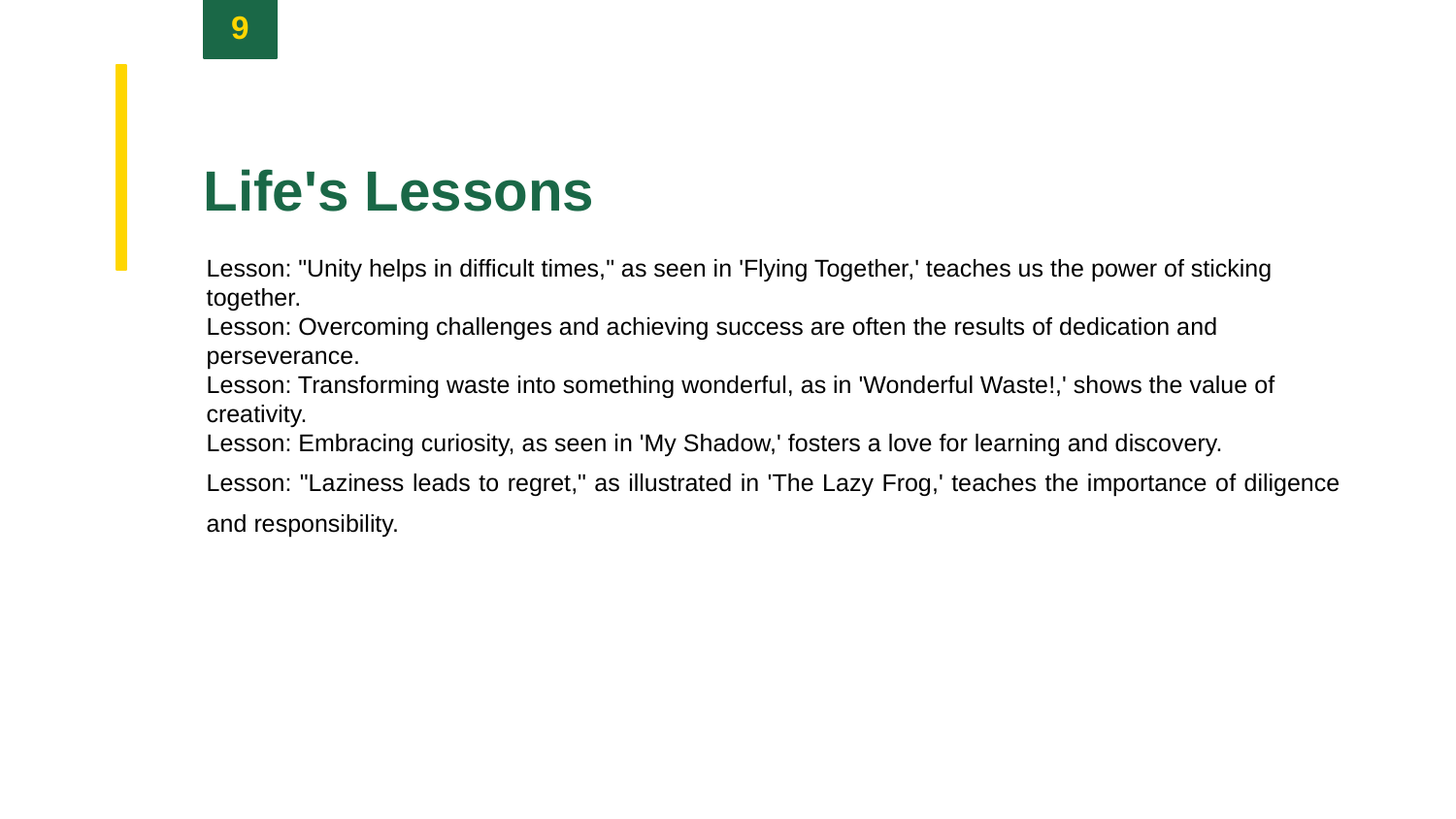

9

Life's Lessons
Lesson: "Unity helps in difficult times," as seen in 'Flying Together,' teaches us the power of sticking together.
Lesson: Overcoming challenges and achieving success are often the results of dedication and perseverance.
Lesson: Transforming waste into something wonderful, as in 'Wonderful Waste!,' shows the value of creativity.
Lesson: Embracing curiosity, as seen in 'My Shadow,' fosters a love for learning and discovery.
Lesson: "Laziness leads to regret," as illustrated in 'The Lazy Frog,' teaches the importance of diligence and responsibility.